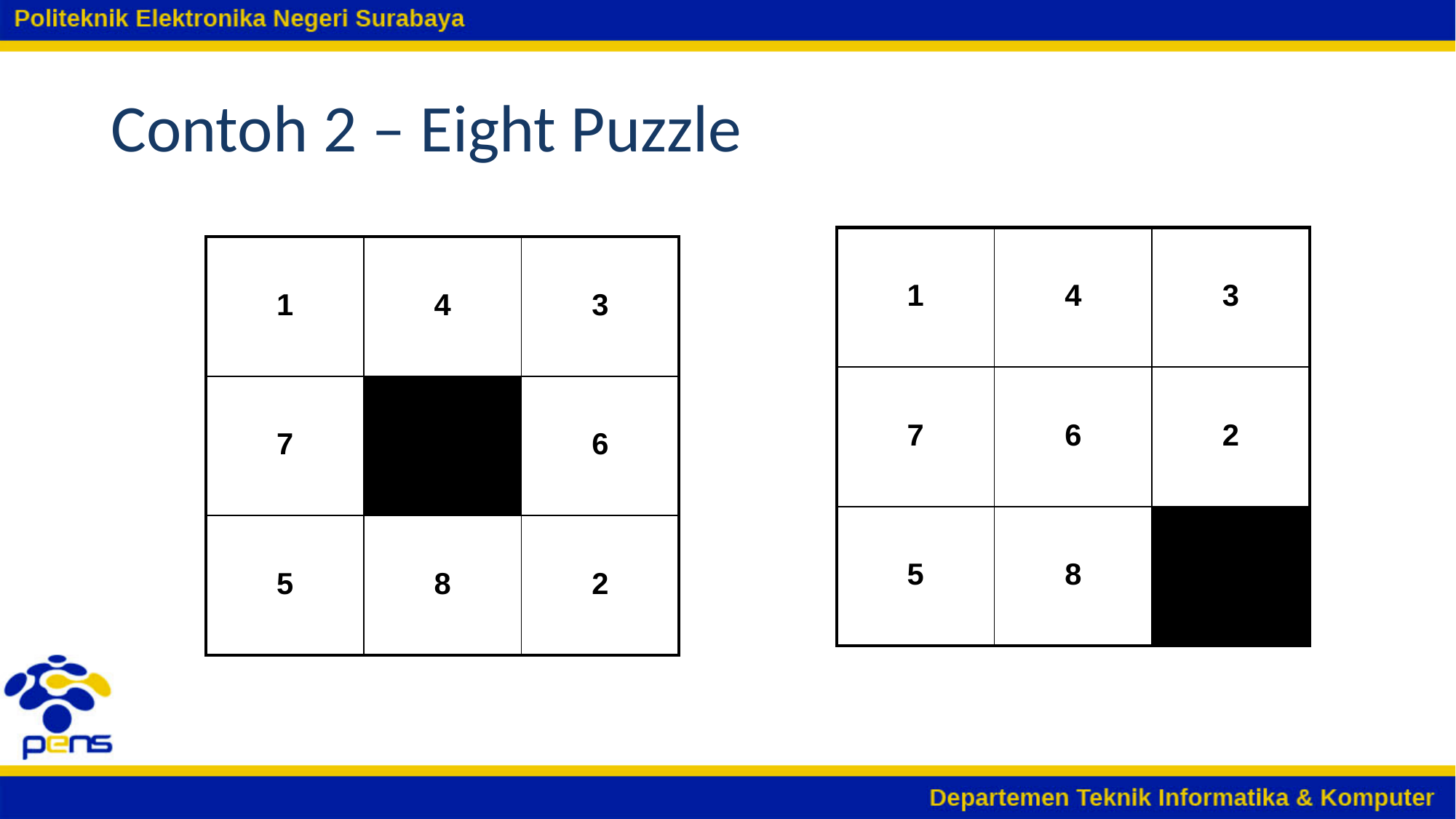

# Contoh 2 – Eight Puzzle
| 1 | 4 | 3 |
| --- | --- | --- |
| 7 | 6 | 2 |
| 5 | 8 |  |
| 1 | 4 | 3 |
| --- | --- | --- |
| 7 |  | 6 |
| 5 | 8 | 2 |